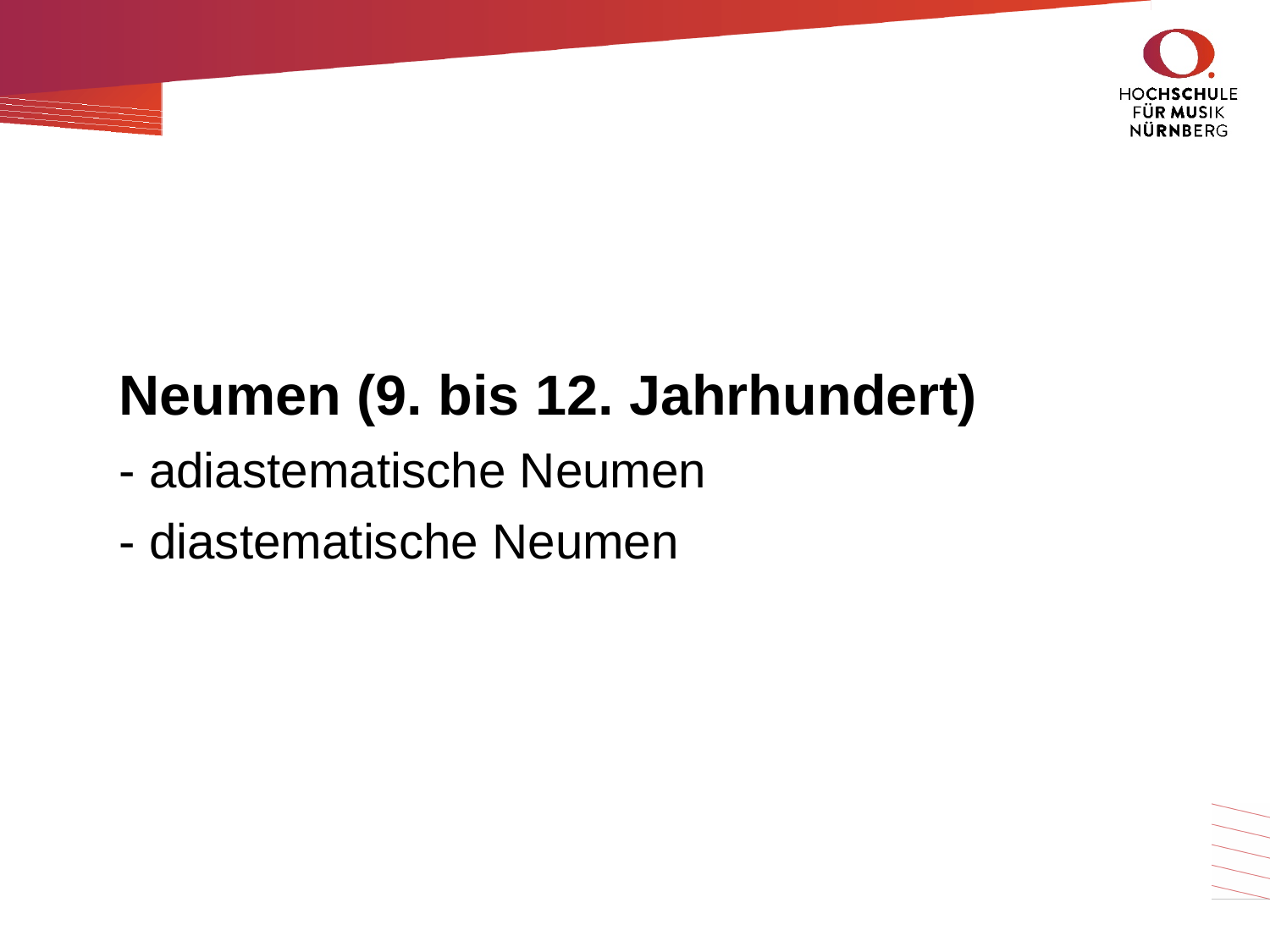

#
Neumen (9. bis 12. Jahrhundert)
- adiastematische Neumen
- diastematische Neumen